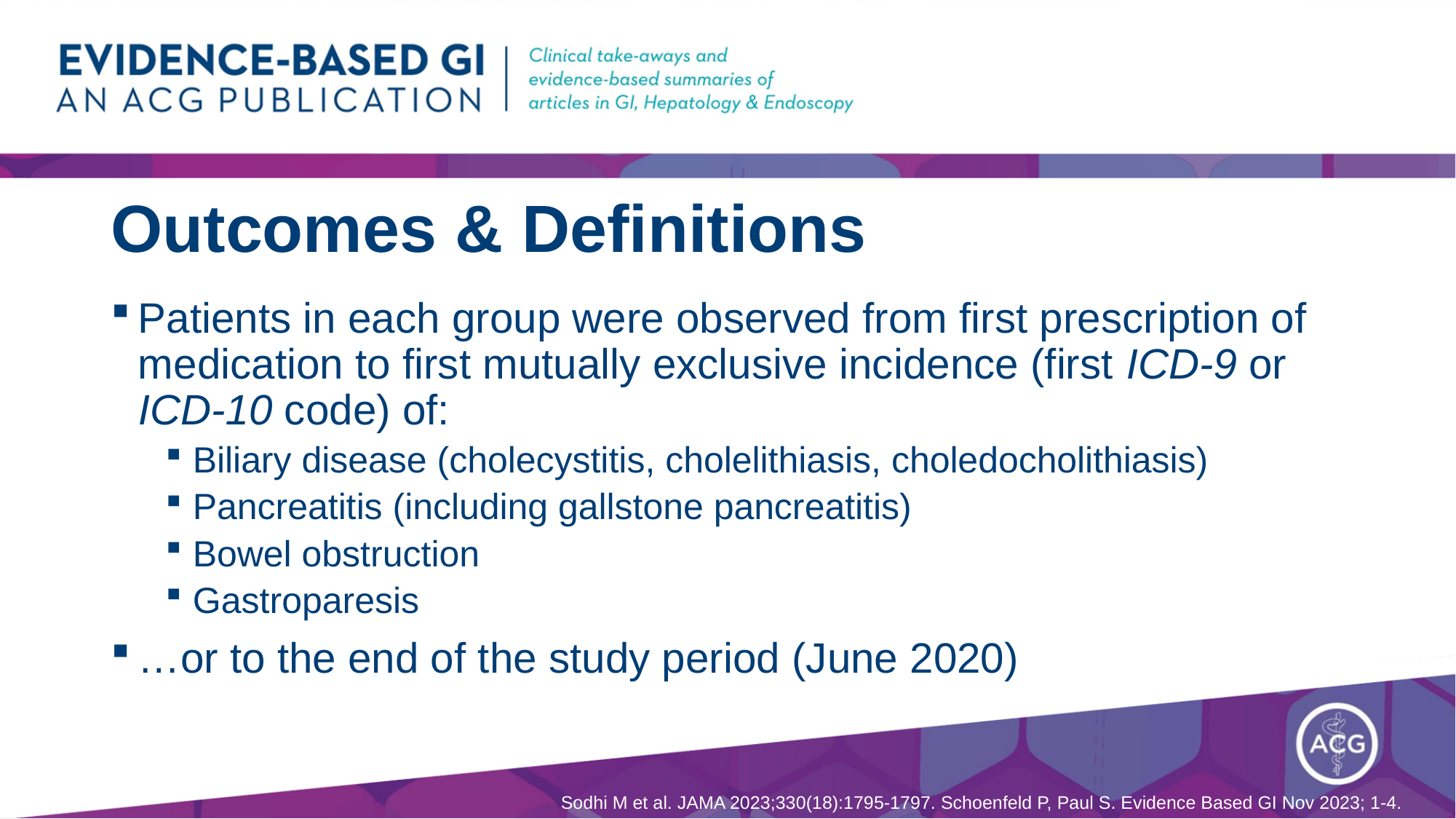

# Outcomes & Definitions
Patients in each group were observed from first prescription of medication to first mutually exclusive incidence (first ICD-9 or ICD-10 code) of:
Biliary disease (cholecystitis, cholelithiasis, choledocholithiasis)
Pancreatitis (including gallstone pancreatitis)
Bowel obstruction
Gastroparesis
…or to the end of the study period (June 2020)
Sodhi M et al. JAMA 2023;330(18):1795-1797. Schoenfeld P, Paul S. Evidence Based GI Nov 2023; 1-4.